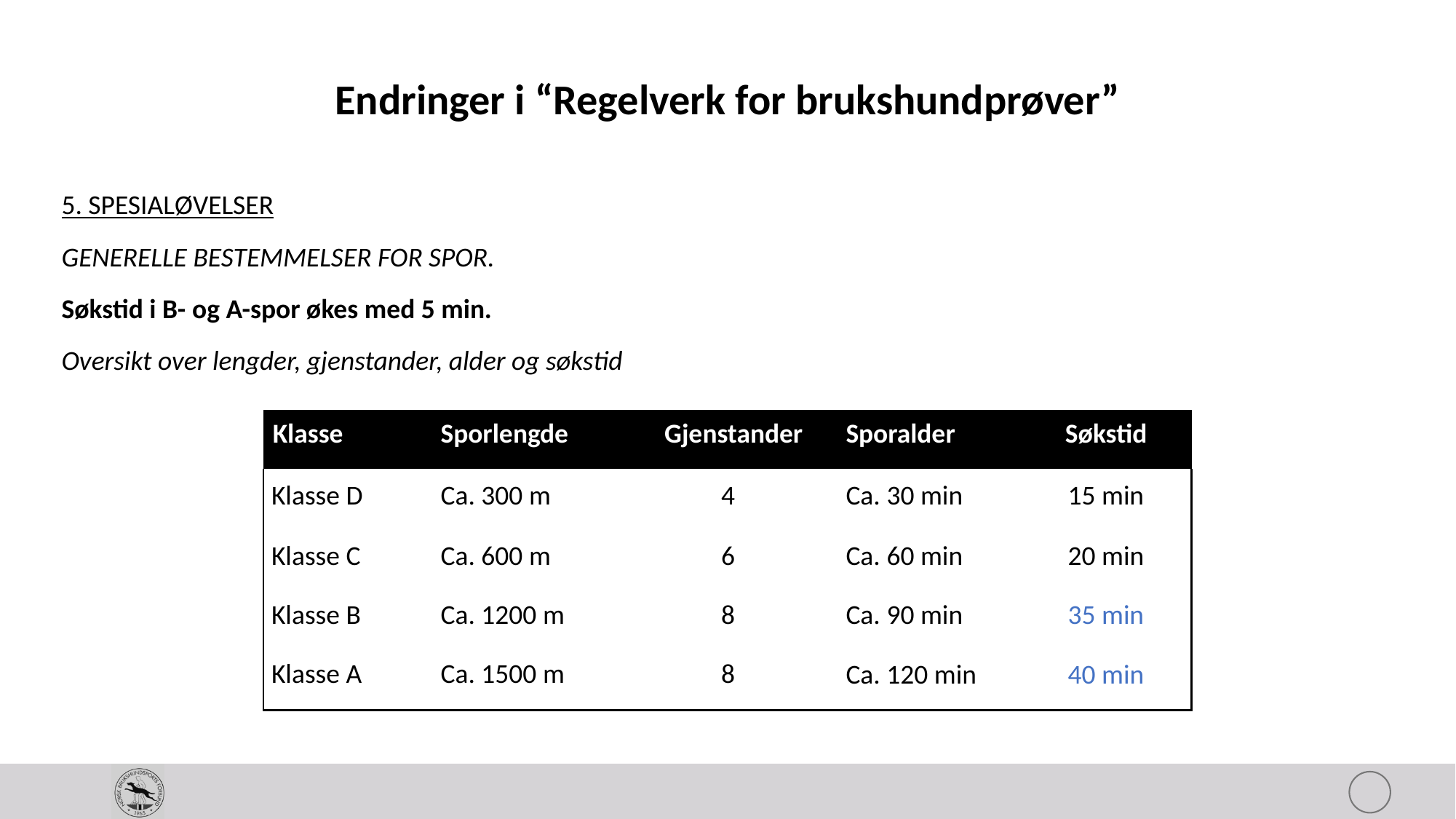

# Endringer i “Regelverk for brukshundprøver”
5. SPESIALØVELSER
GENERELLE BESTEMMELSER FOR SPOR.
Søkstid i B- og A-spor økes med 5 min.
Oversikt over lengder, gjenstander, alder og søkstid

| Klasse | Sporlengde | Gjenstander | Sporalder | Søkstid |
| --- | --- | --- | --- | --- |
| Klasse D | Ca. 300 m | 4 | Ca. 30 min | 15 min |
| Klasse C | Ca. 600 m | 6 | Ca. 60 min | 20 min |
| Klasse B | Ca. 1200 m | 8 | Ca. 90 min | 35 min |
| Klasse A | Ca. 1500 m | 8 | Ca. 120 min | 40 min |